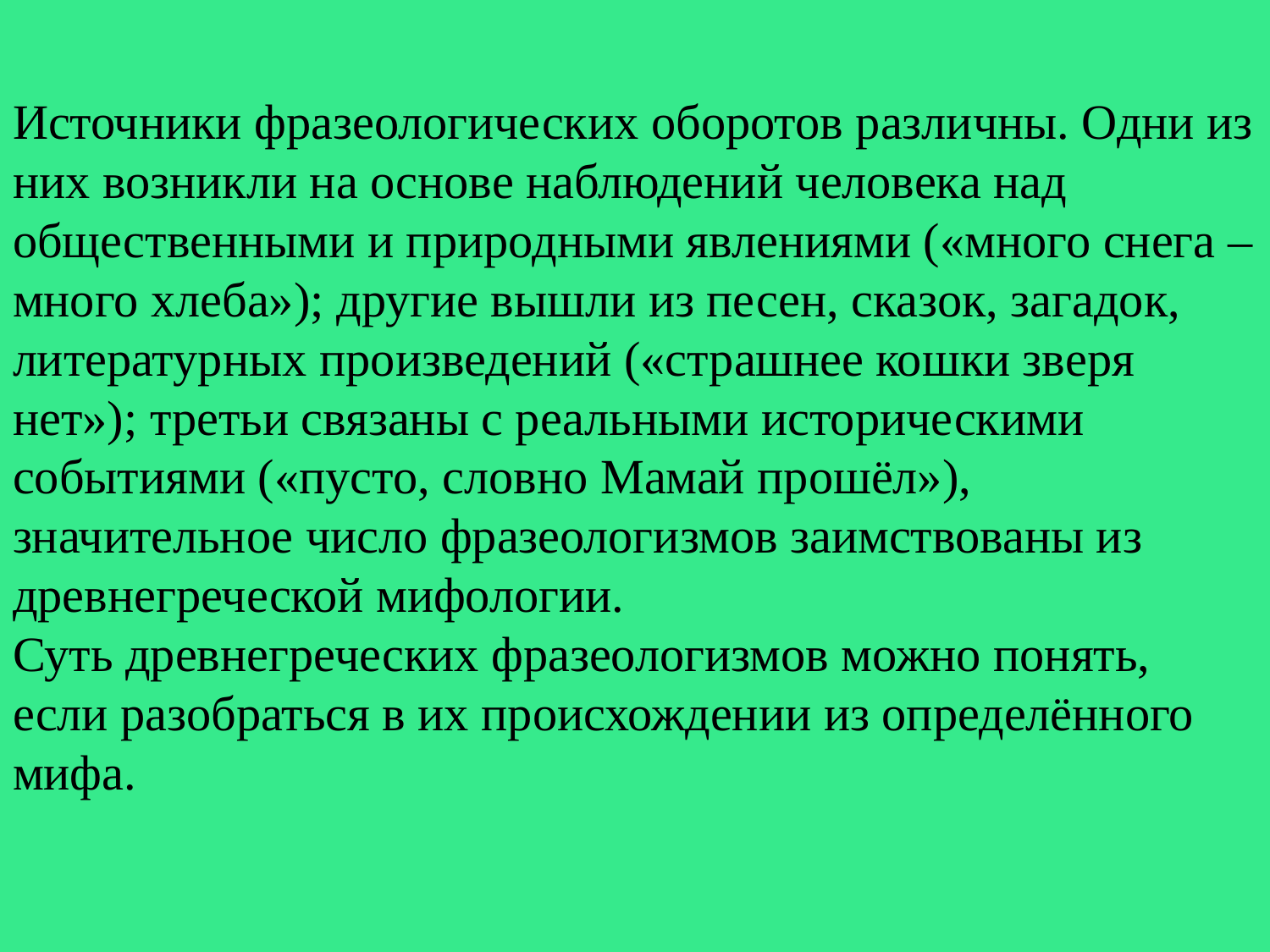

Источники фразеологических оборотов различны. Одни из них возникли на основе наблюдений человека над общественными и природными явлениями («много снега – много хлеба»); другие вышли из песен, сказок, загадок, литературных произведений («страшнее кошки зверя нет»); третьи связаны с реальными историческими событиями («пусто, словно Мамай прошёл»), значительное число фразеологизмов заимствованы из древнегреческой мифологии.
Суть древнегреческих фразеологизмов можно понять, если разобраться в их происхождении из определённого мифа.